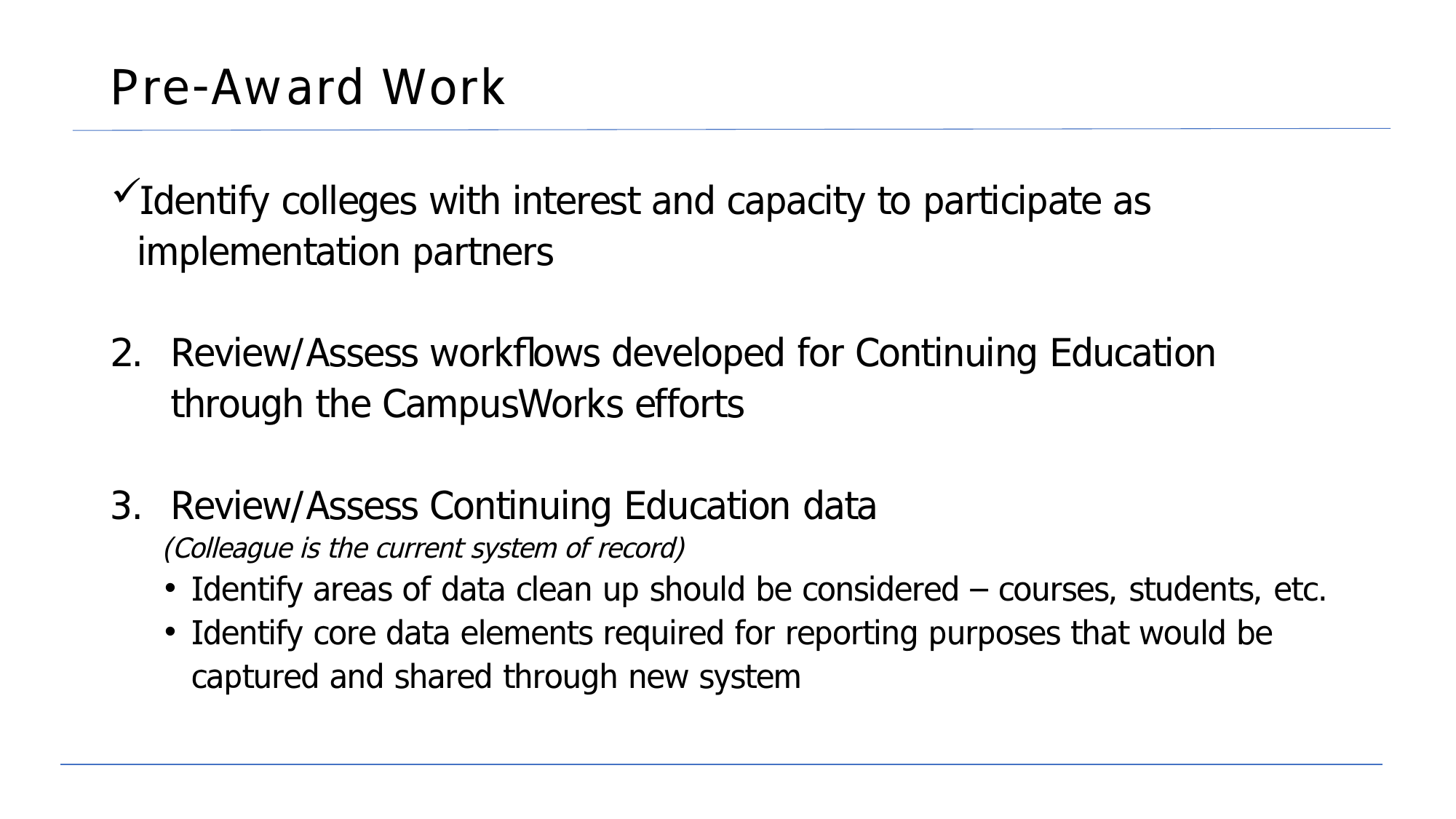

# Pre-Award Work
Identify colleges with interest and capacity to participate as implementation partners

Review/Assess workflows developed for Continuing Education through the CampusWorks efforts

Review/Assess Continuing Education data
      (Colleague is the current system of record)
Identify areas of data clean up should be considered – courses, students, etc.
Identify core data elements required for reporting purposes that would be captured and shared through new system